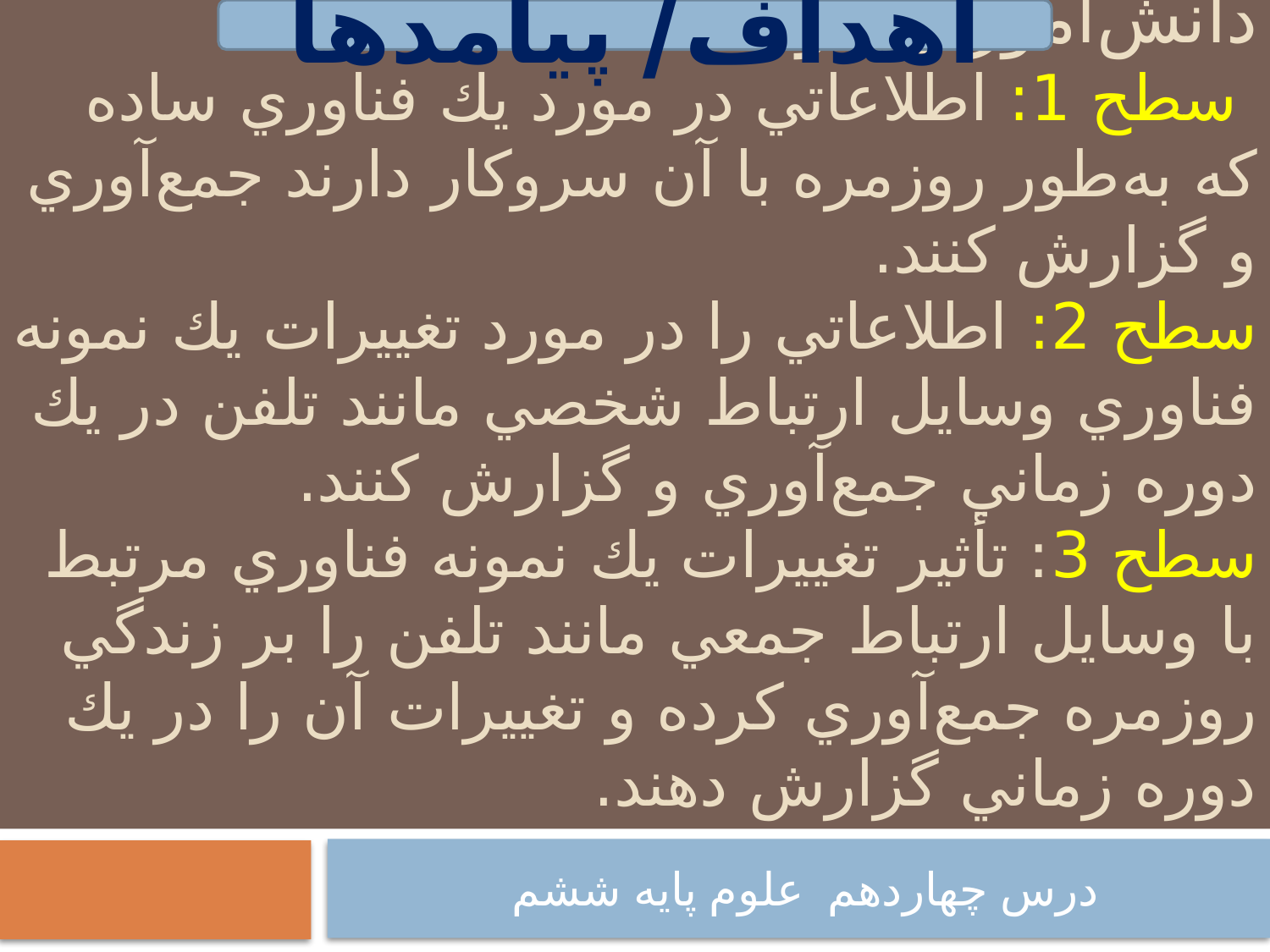

اهداف/ پيامدها
# در پايان اين درس انتظار مي‌رود دانش‌آموزان بتوانند: سطح 1: اطلاعاتي در مورد يك فناوري ساده كه به‌طور روزمره با آن سروكار دارند جمع‌آوري و گزارش كنند. سطح 2: اطلاعاتي را در مورد تغييرات يك نمونه فناوري وسايل ارتباط شخصي مانند تلفن در يك دوره زماني جمع‌آوري و گزارش كنند. سطح 3: تأثير تغييرات يك نمونه فناوري مرتبط با وسايل ارتباط جمعي مانند تلفن را بر زندگي روزمره جمع‌‌آوري كرده و تغييرات آن را در يك دوره زماني گزارش دهند.
درس چهاردهم  علوم پایه ششم